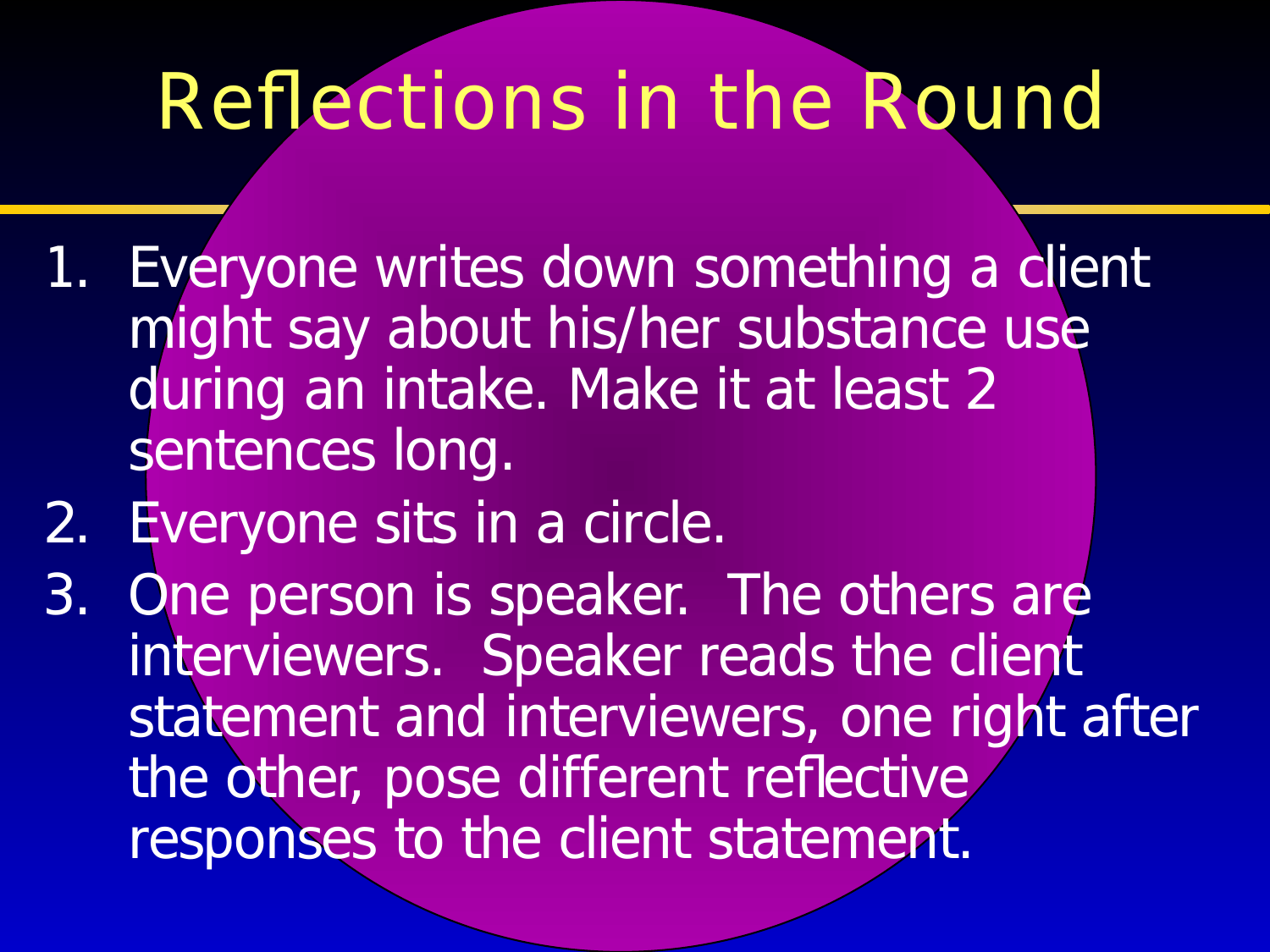

# Reflections in the Round

Everyone writes down something a client might say about his/her substance use during an intake. Make it at least 2 sentences long.
Everyone sits in a circle.
One person is speaker.  The others are interviewers.  Speaker reads the client statement and interviewers, one right after the other, pose different reflective responses to the client statement.